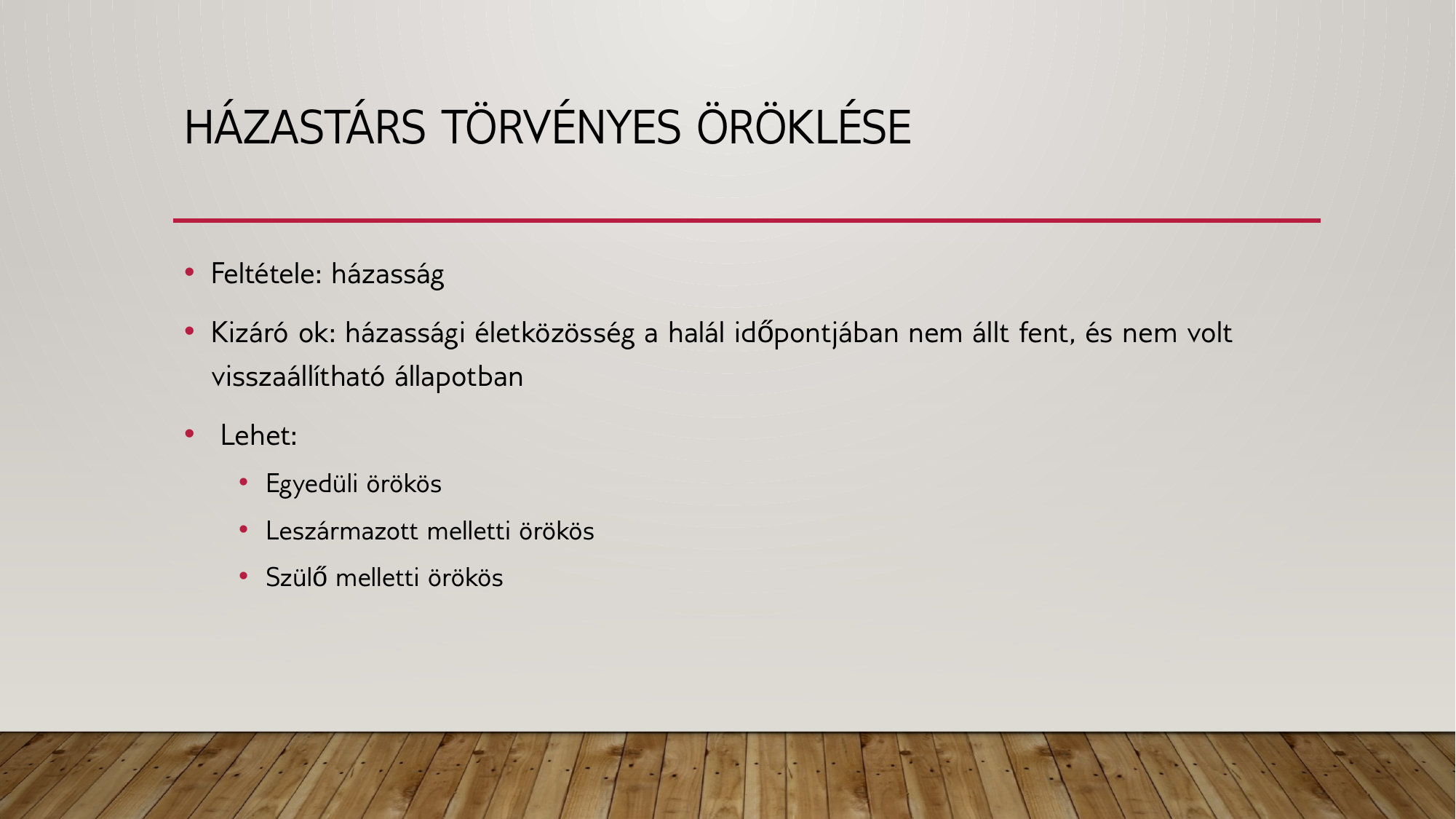

# Házastárs törvényes öröklése
Feltétele: házasság
Kizáró ok: házassági életközösség a halál időpontjában nem állt fent, és nem volt visszaállítható állapotban
 Lehet:
Egyedüli örökös
Leszármazott melletti örökös
Szülő melletti örökös